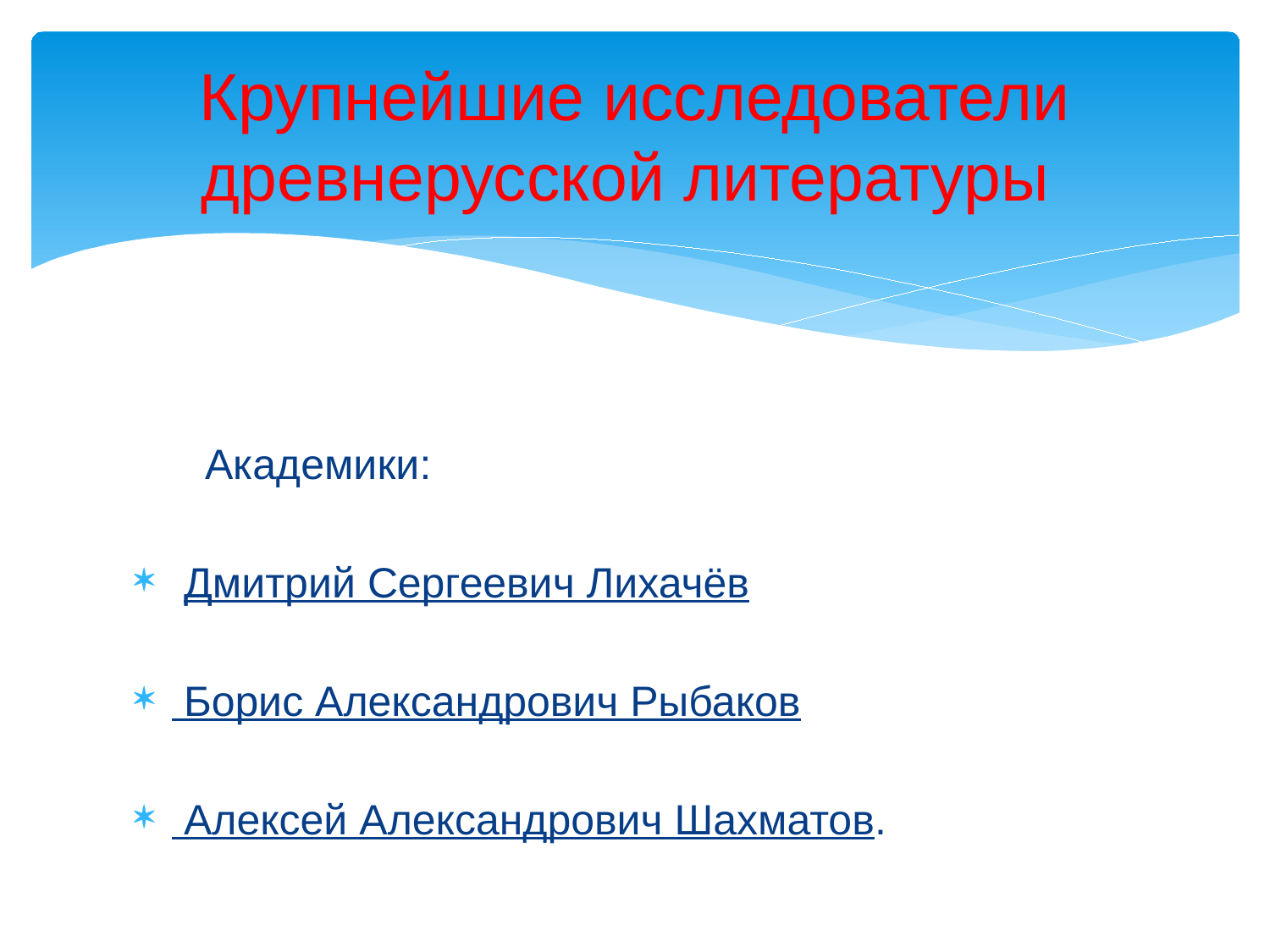

# Крупнейшие исследователи древнерусской литературы

      Академики:

 Дмитрий Сергеевич Лихачёв

 Борис Александрович Рыбаков

 Алексей Александрович Шахматов.